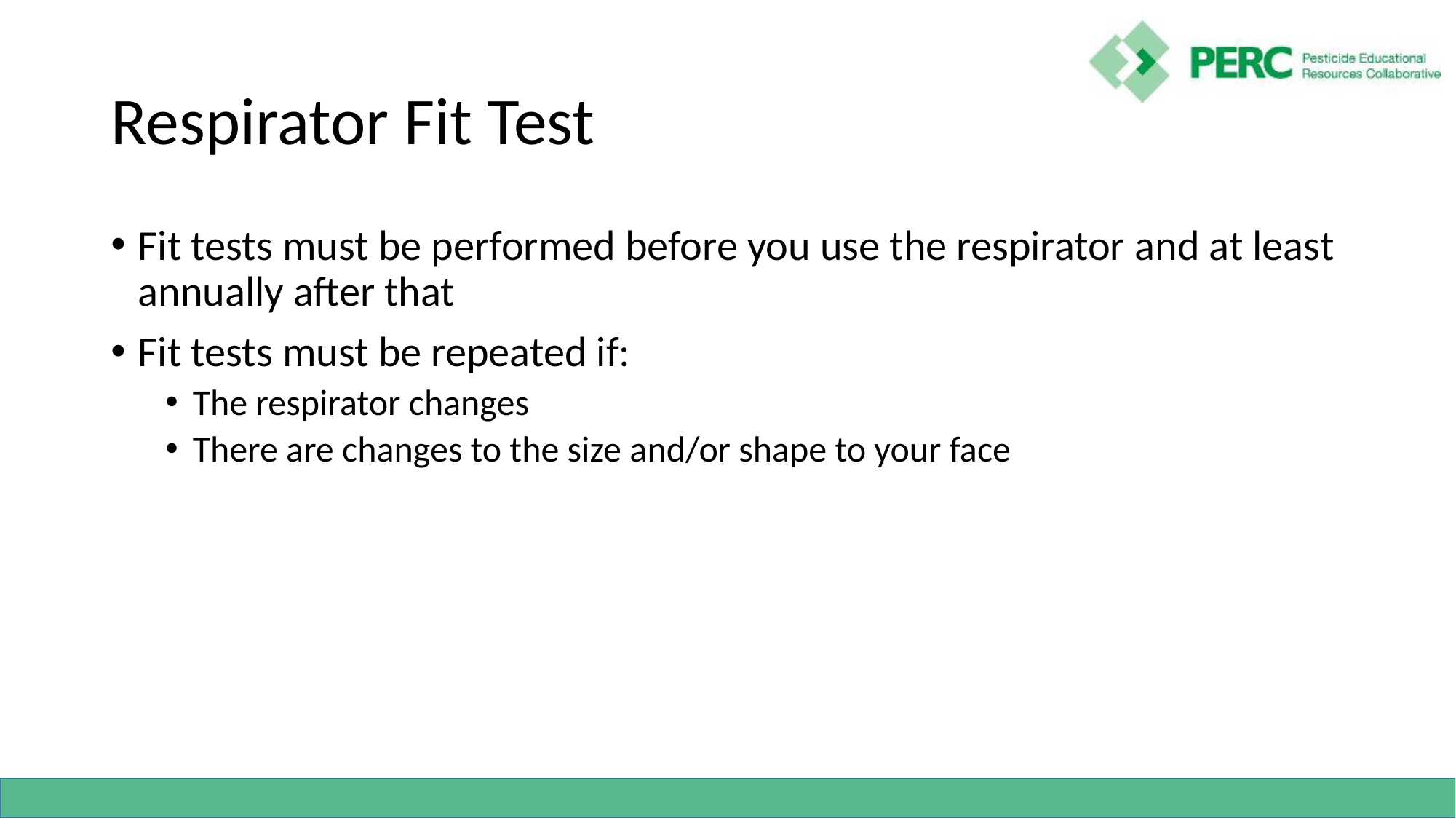

# Respirator Fit Test
Fit tests must be performed before you use the respirator and at least annually after that
Fit tests must be repeated if:
The respirator changes
There are changes to the size and/or shape to your face